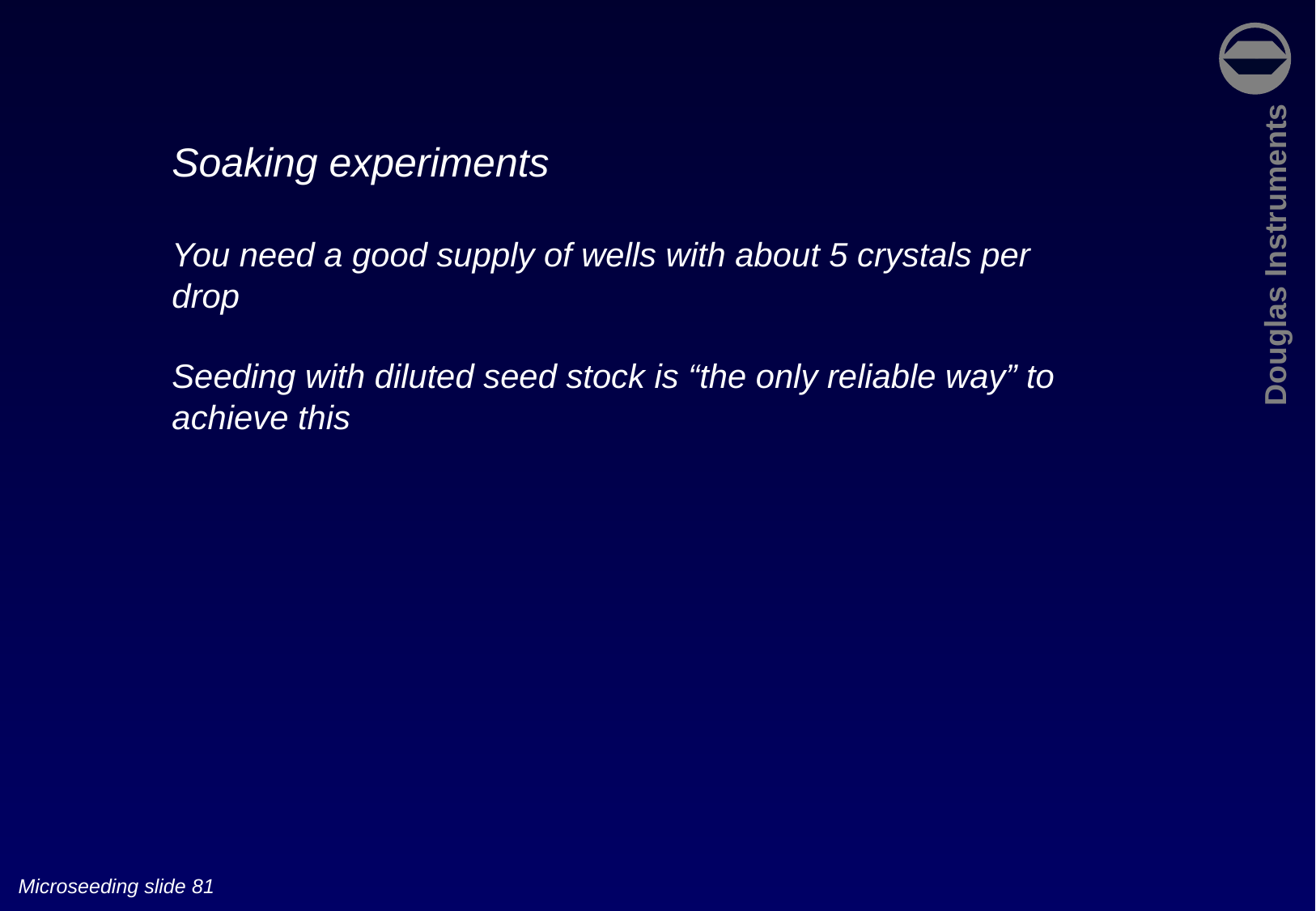

Soaking experiments

You need a good supply of wells with about 5 crystals per drop

Seeding with diluted seed stock is “the only reliable way” to achieve this